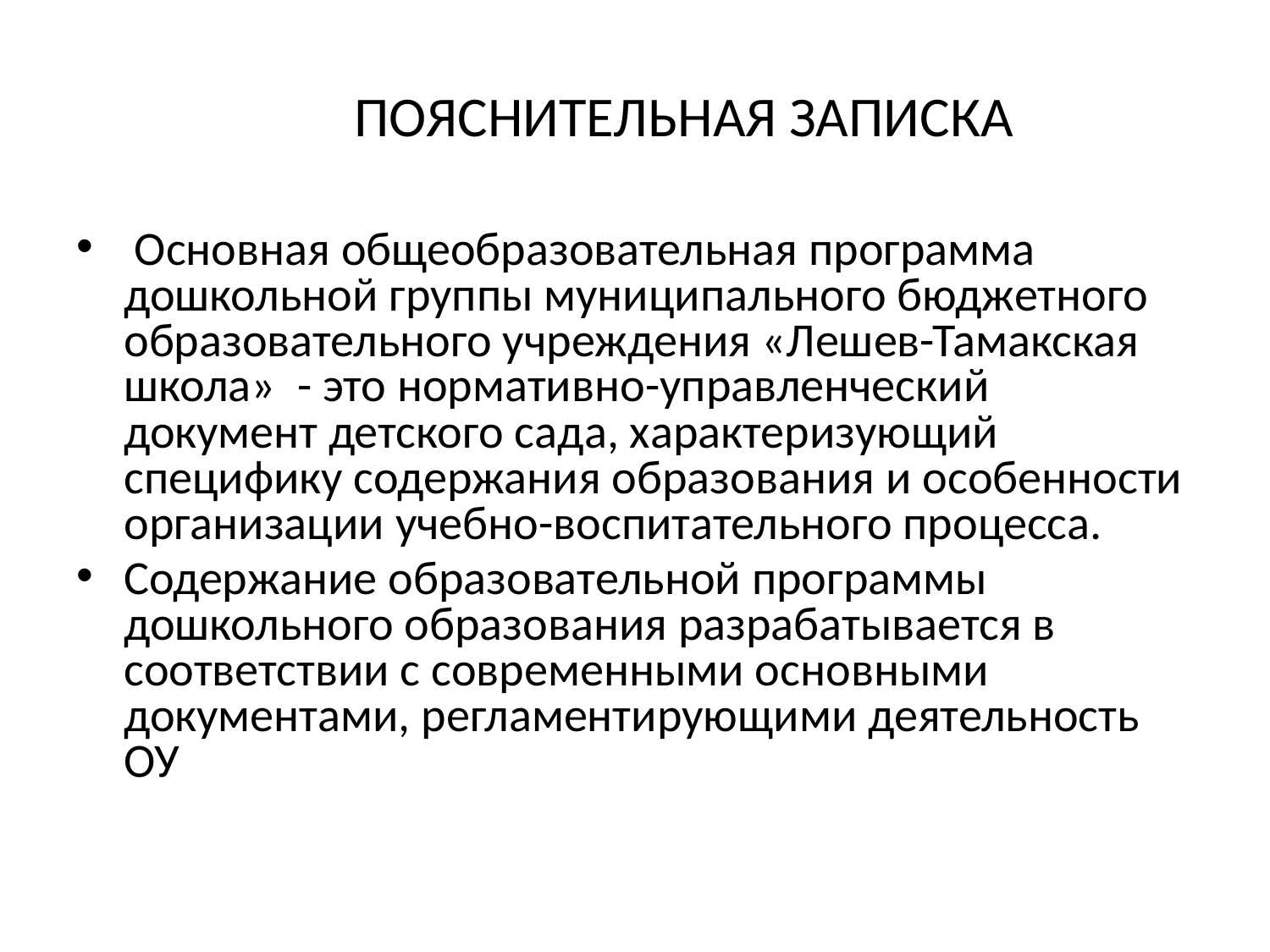

ПОЯСНИТЕЛЬНАЯ ЗАПИСКА
 Основная общеобразовательная программа  дошкольной группы муниципального бюджетного образовательного учреждения «Лешев-Тамакская школа»  - это нормативно-управленческий документ детского сада, характеризующий специфику содержания образования и особенности организации учебно-воспитательного процесса.
Содержание образовательной программы дошкольного образования разрабатывается в соответствии с современными основными документами, регламентирующими деятельность ОУ